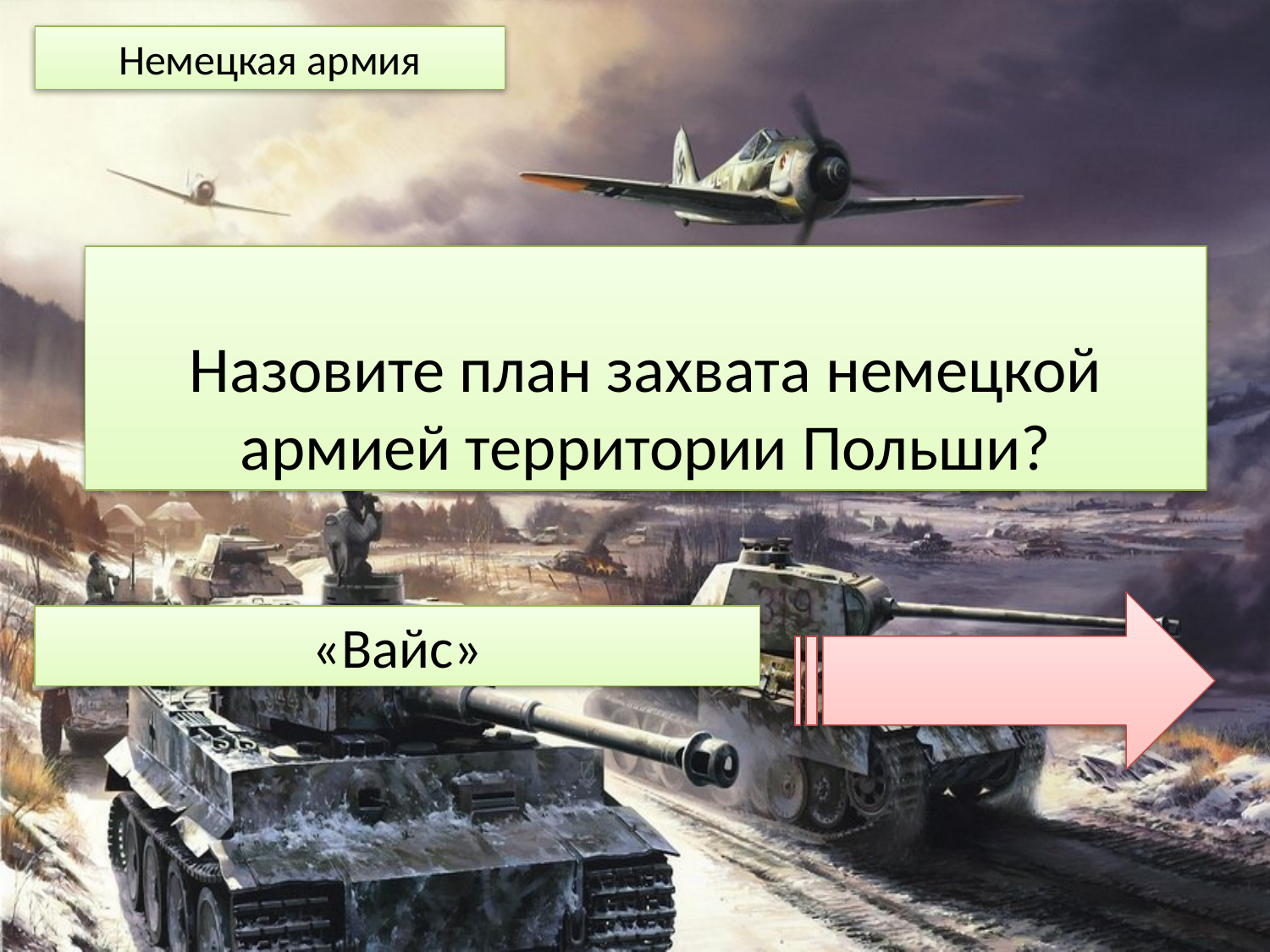

Немецкая армия

Назовите план захвата немецкой армией территории Польши?

«Вайс»